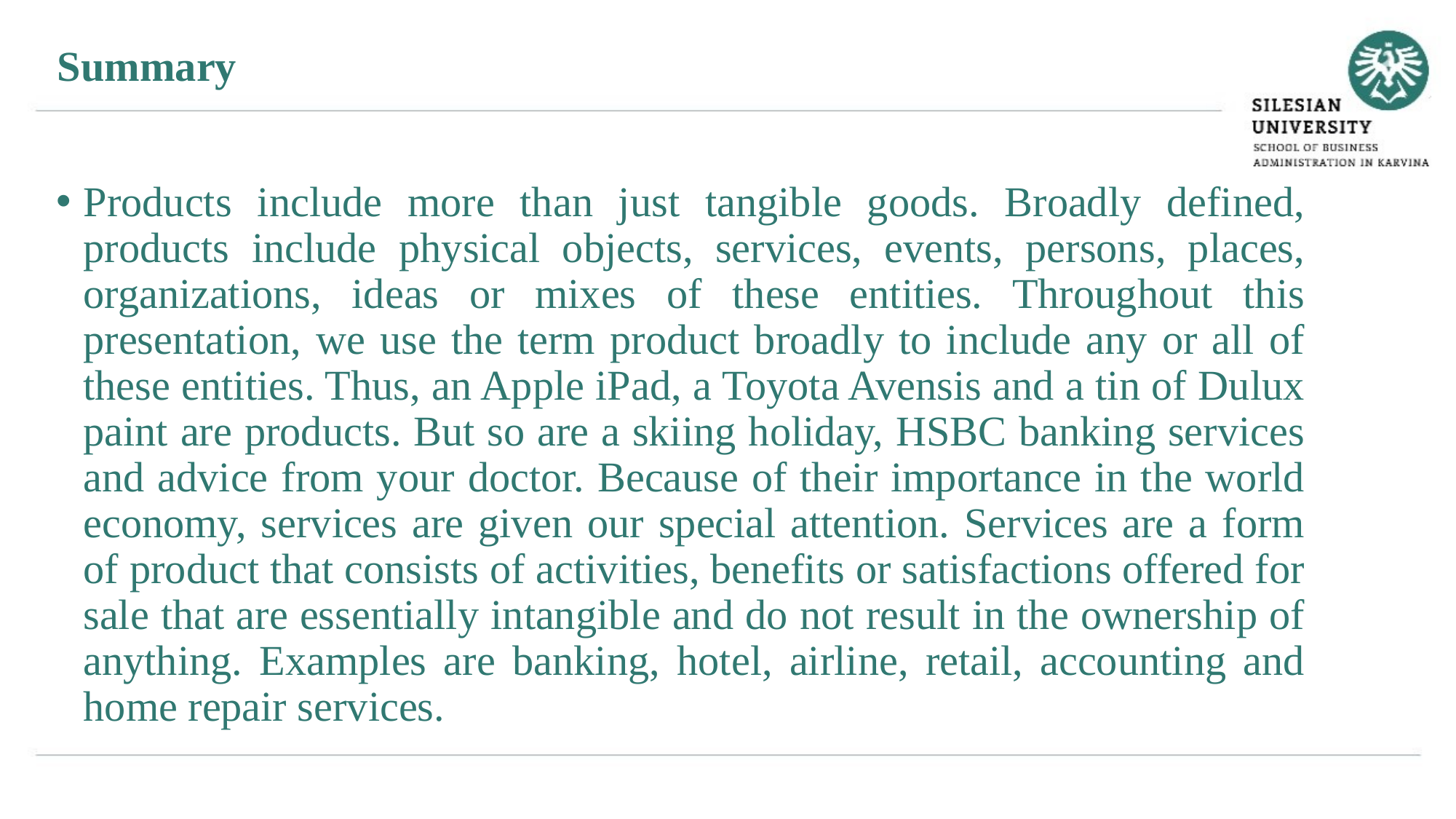

Summary
Products include more than just tangible goods. Broadly defined, products include physical objects, services, events, persons, places, organizations, ideas or mixes of these entities. Throughout this presentation, we use the term product broadly to include any or all of these entities. Thus, an Apple iPad, a Toyota Avensis and a tin of Dulux paint are products. But so are a skiing holiday, HSBC banking services and advice from your doctor. Because of their importance in the world economy, services are given our special attention. Services are a form of product that consists of activities, benefits or satisfactions offered for sale that are essentially intangible and do not result in the ownership of anything. Examples are banking, hotel, airline, retail, accounting and home repair services.